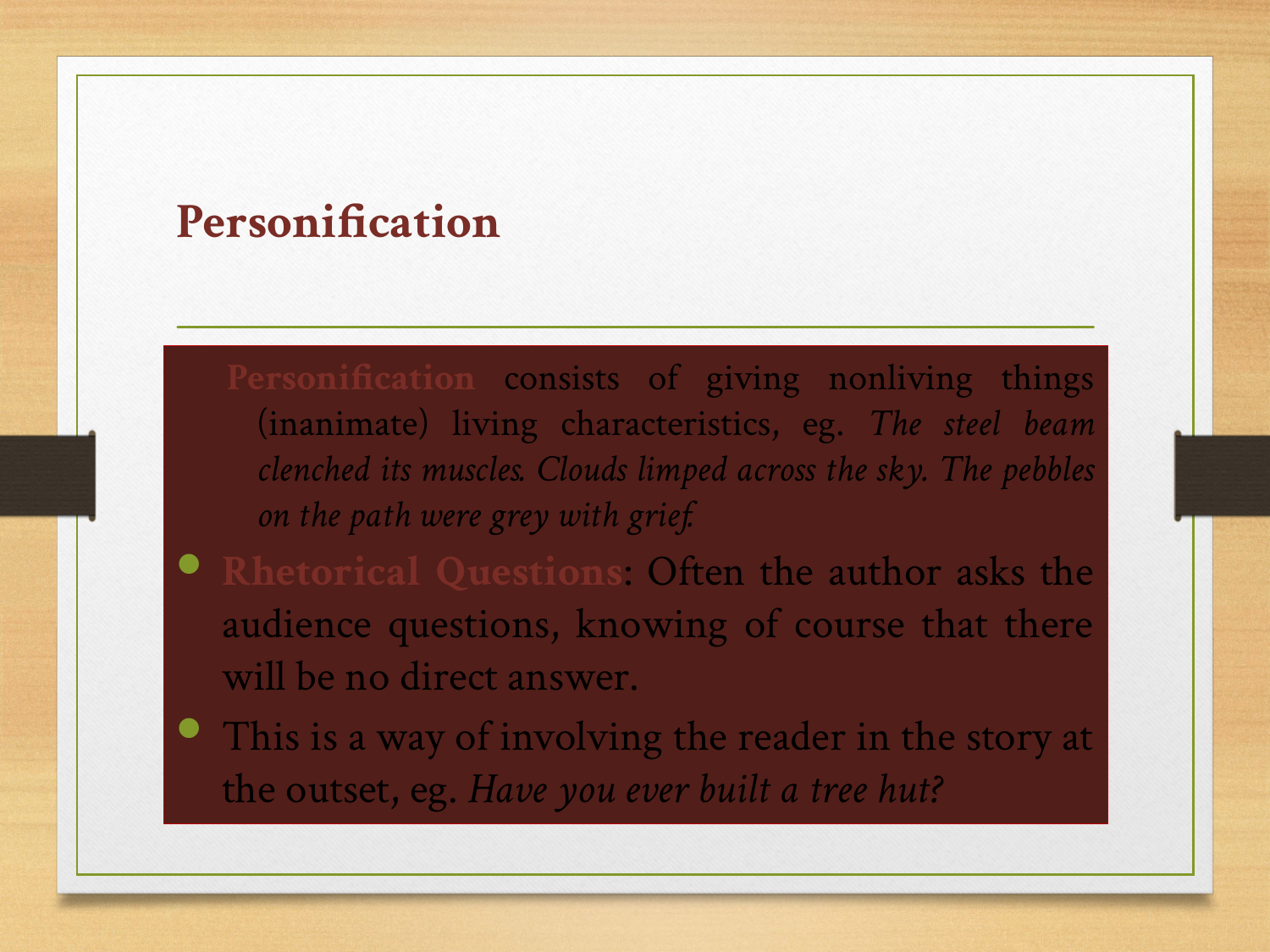

# Personification
Personification consists of giving nonliving things (inanimate) living characteristics, eg. The steel beam clenched its muscles. Clouds limped across the sky. The pebbles on the path were grey with grief.
Rhetorical Questions: Often the author asks the audience questions, knowing of course that there will be no direct answer.
This is a way of involving the reader in the story at the outset, eg. Have you ever built a tree hut?